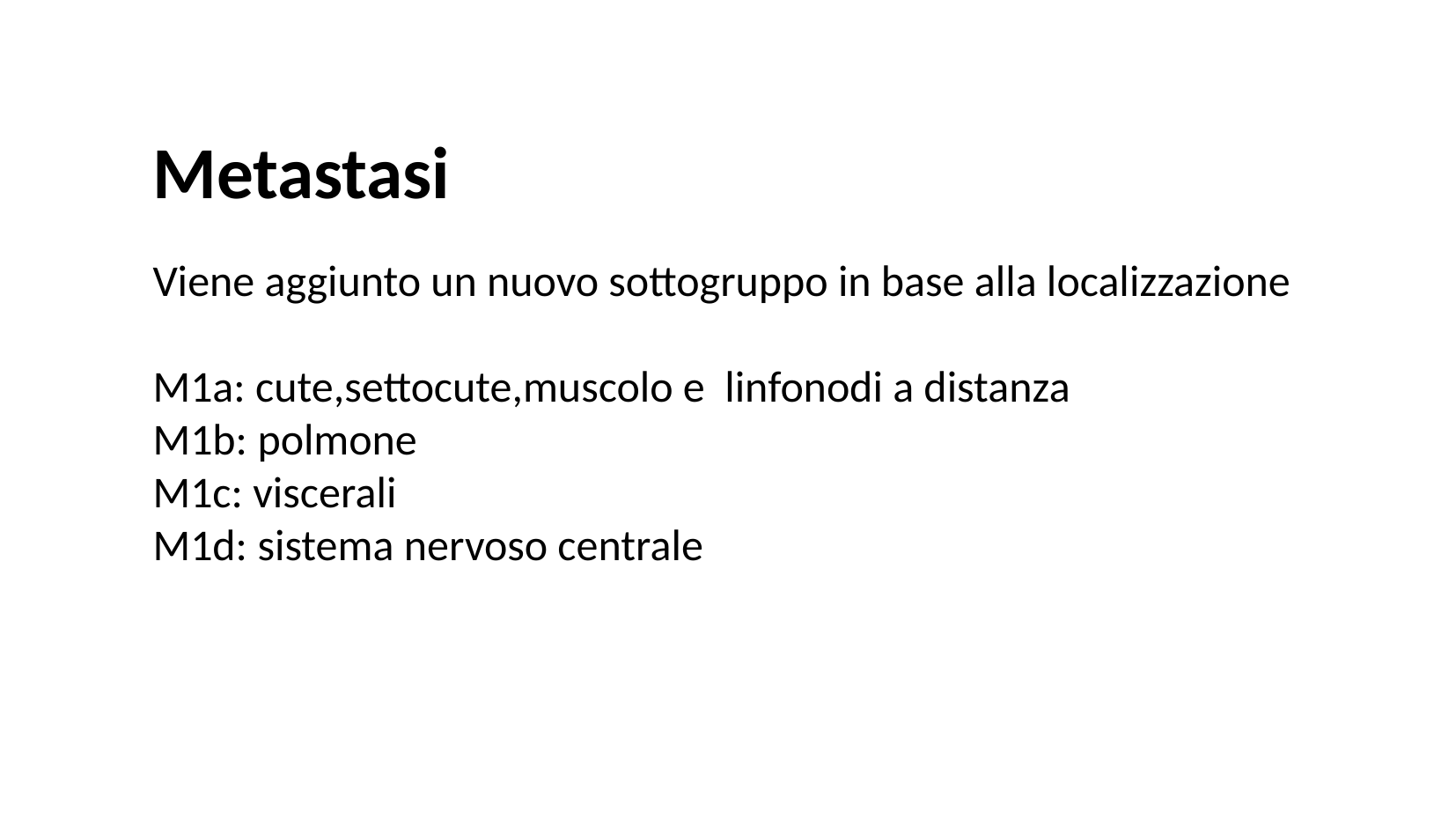

Metastasi

Viene aggiunto un nuovo sottogruppo in base alla localizzazione

M1a: cute,settocute,muscolo e  linfonodi a distanza
M1b: polmone
M1c: viscerali
M1d: sistema nervoso centrale